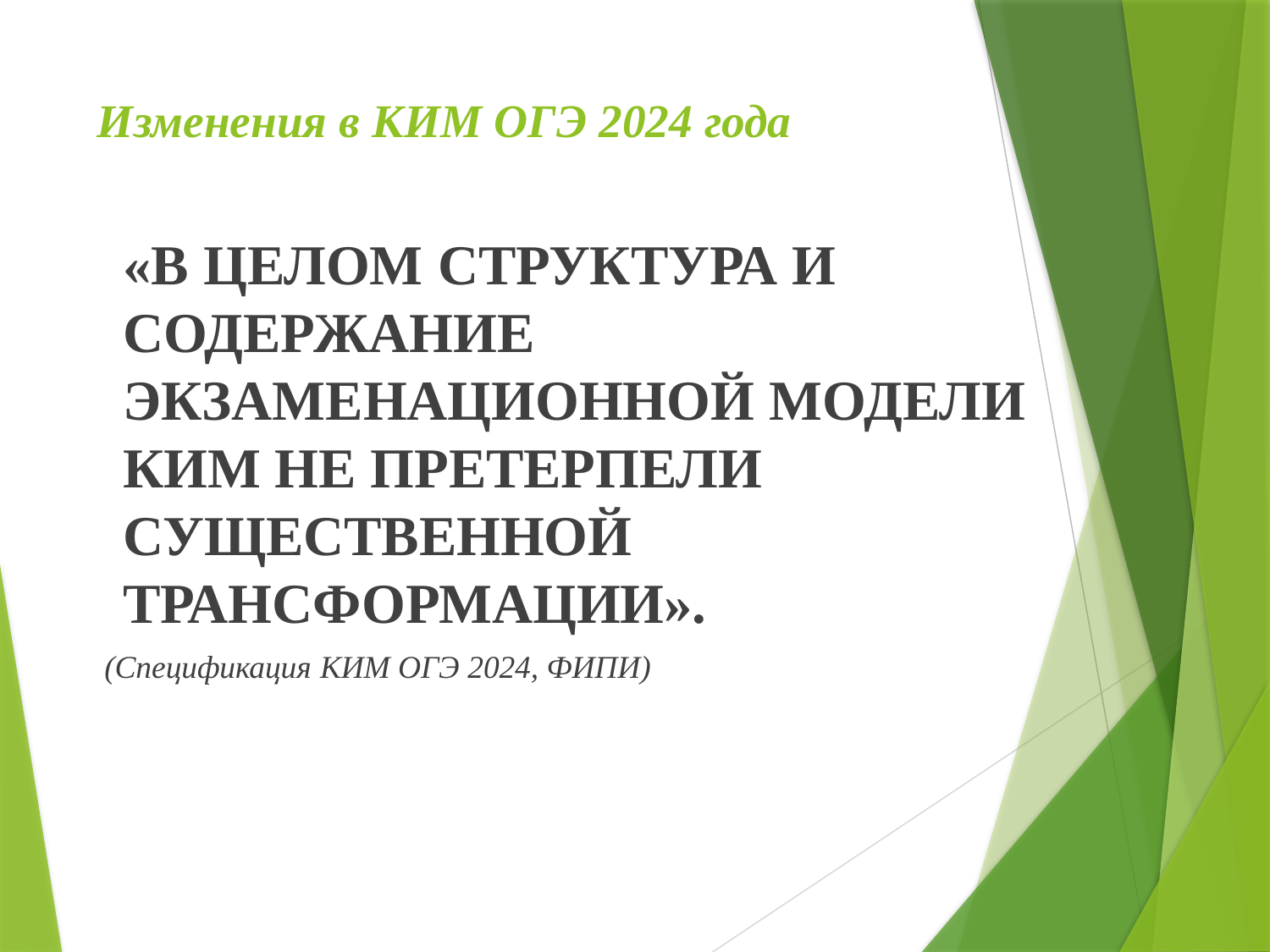

# Изменения в КИМ ОГЭ 2024 года
	«В ЦЕЛОМ СТРУКТУРА И СОДЕРЖАНИЕ ЭКЗАМЕНАЦИОННОЙ МОДЕЛИ КИМ НЕ ПРЕТЕРПЕЛИ СУЩЕСТВЕННОЙ  ТРАНСФОРМАЦИИ».
(Спецификация КИМ ОГЭ 2024, ФИПИ)